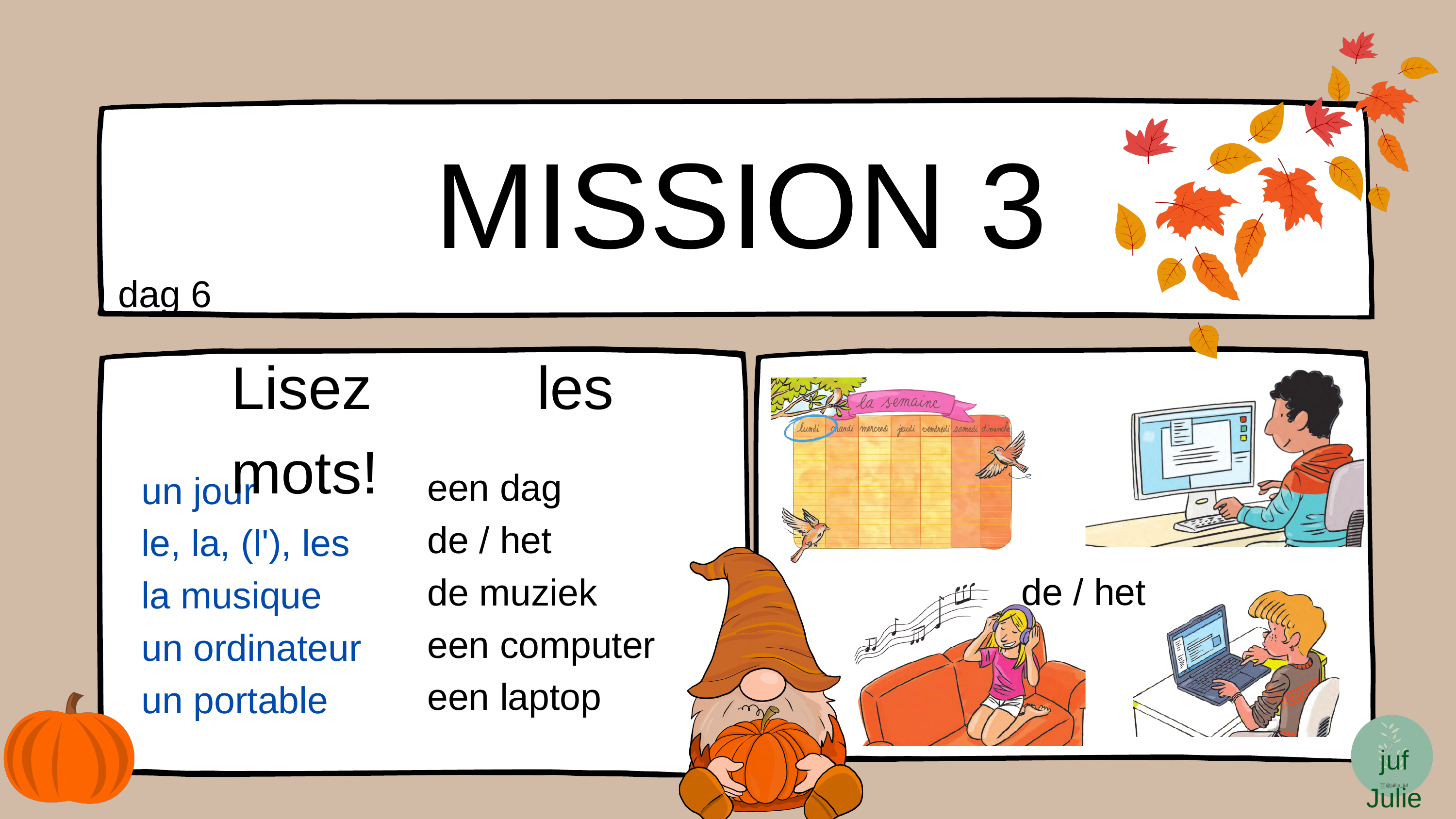

MISSION 3
dag 6
Lisez les mots!

een dag
de / het
de muziek
een computer
een laptop

un jour
le, la, (l'), les
la musique
un ordinateur
un portable

de / het

juf Julie
@jullie_juf